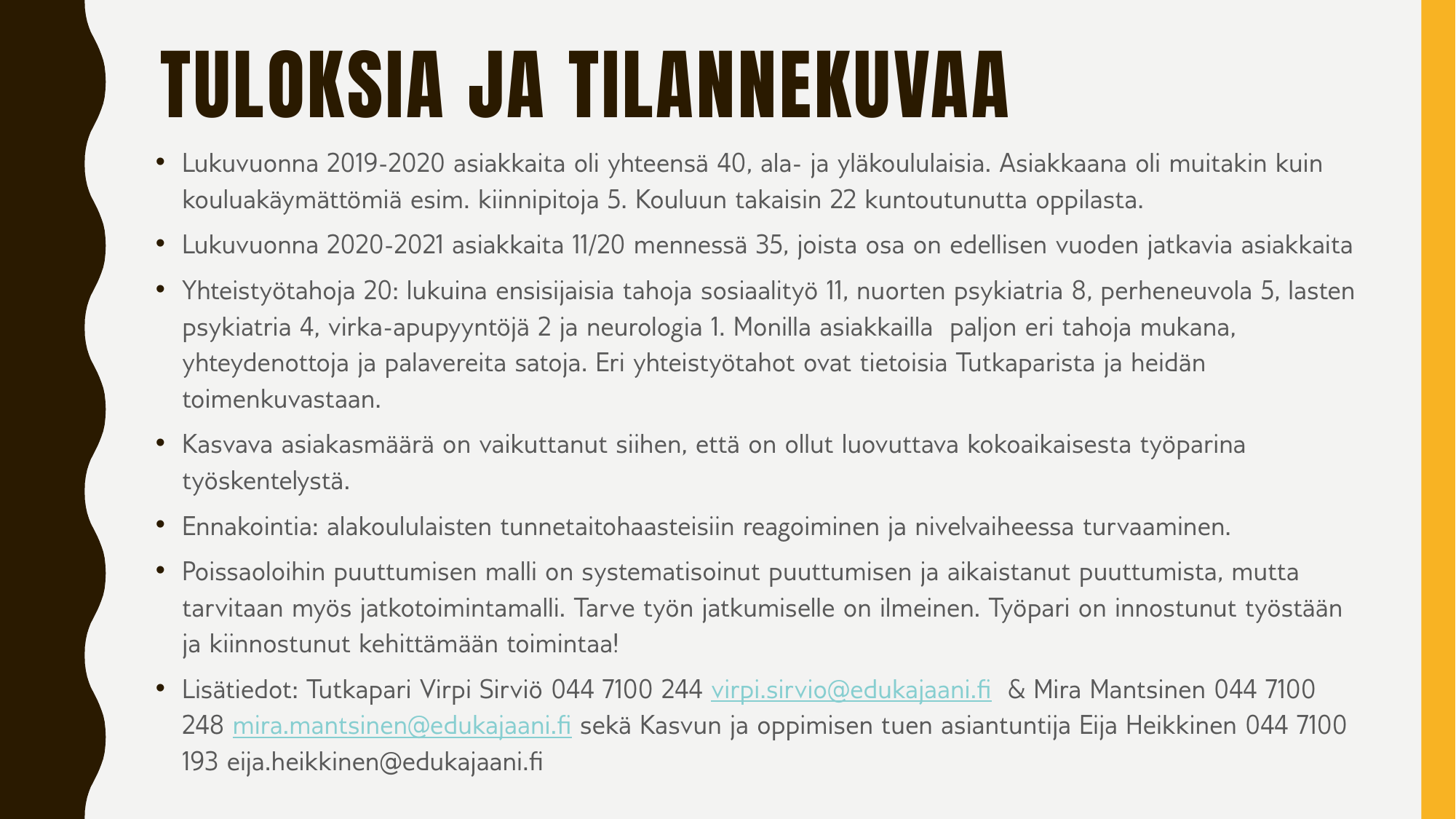

# Tuloksia ja tilannekuvaa
Lukuvuonna 2019-2020 asiakkaita oli yhteensä 40, ala- ja yläkoululaisia. Asiakkaana oli muitakin kuin kouluakäymättömiä esim. kiinnipitoja 5. Kouluun takaisin 22 kuntoutunutta oppilasta.
Lukuvuonna 2020-2021 asiakkaita 11/20 mennessä 35, joista osa on edellisen vuoden jatkavia asiakkaita
Yhteistyötahoja 20: lukuina ensisijaisia tahoja sosiaalityö 11, nuorten psykiatria 8, perheneuvola 5, lasten psykiatria 4, virka-apupyyntöjä 2 ja neurologia 1. Monilla asiakkailla  paljon eri tahoja mukana, yhteydenottoja ja palavereita satoja. Eri yhteistyötahot ovat tietoisia Tutkaparista ja heidän toimenkuvastaan.
Kasvava asiakasmäärä on vaikuttanut siihen, että on ollut luovuttava kokoaikaisesta työparina työskentelystä.
Ennakointia: alakoululaisten tunnetaitohaasteisiin reagoiminen ja nivelvaiheessa turvaaminen.
Poissaoloihin puuttumisen malli on systematisoinut puuttumisen ja aikaistanut puuttumista, mutta tarvitaan myös jatkotoimintamalli. Tarve työn jatkumiselle on ilmeinen. Työpari on innostunut työstään ja kiinnostunut kehittämään toimintaa!
Lisätiedot: Tutkapari Virpi Sirviö 044 7100 244 virpi.sirvio@edukajaani.fi  & Mira Mantsinen 044 7100 248 mira.mantsinen@edukajaani.fi sekä Kasvun ja oppimisen tuen asiantuntija Eija Heikkinen 044 7100 193 eija.heikkinen@edukajaani.fi